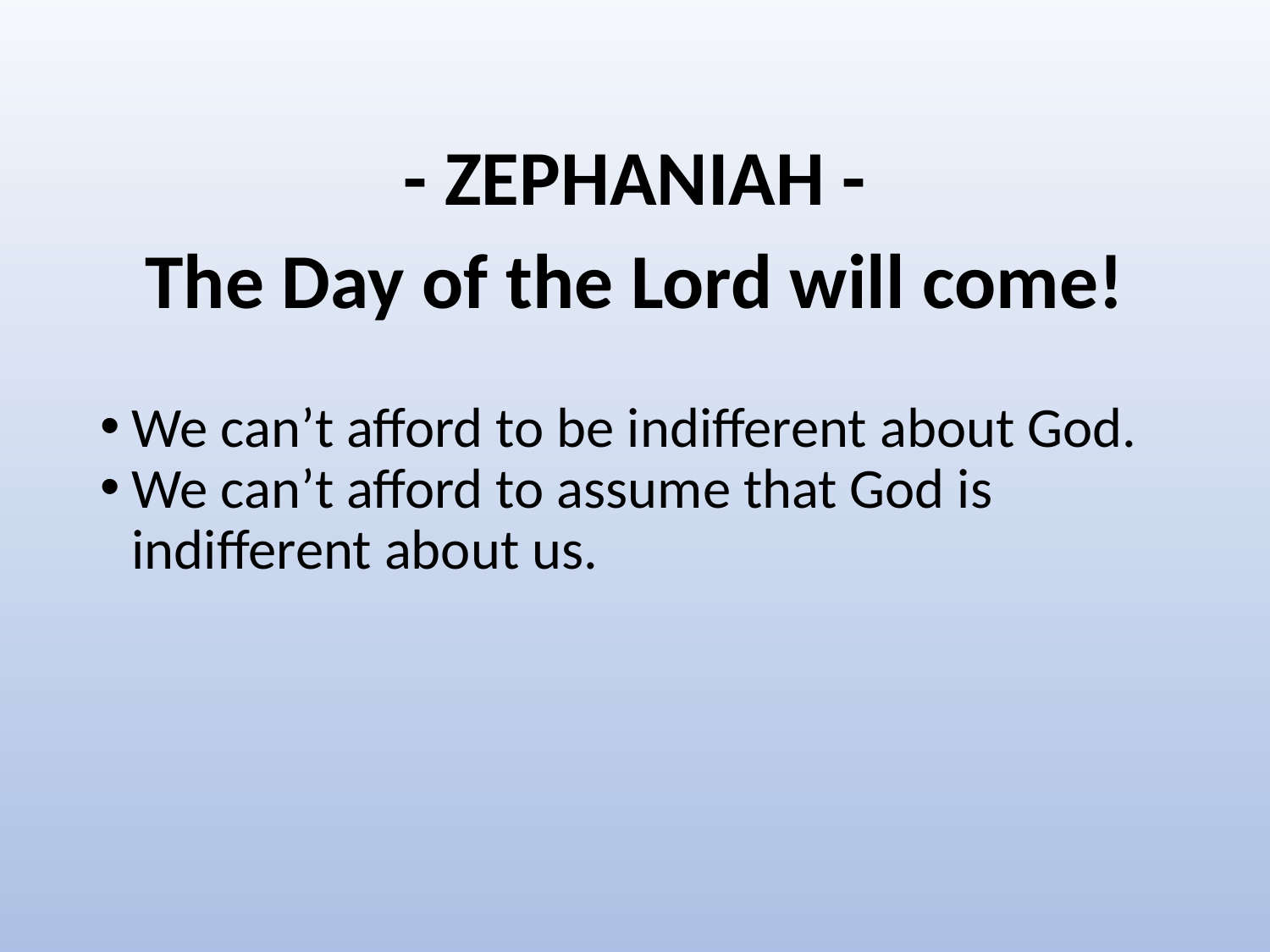

# - ZEPHANIAH - The Day of the Lord will come!
We can’t afford to be indifferent about God.
We can’t afford to assume that God is indifferent about us.